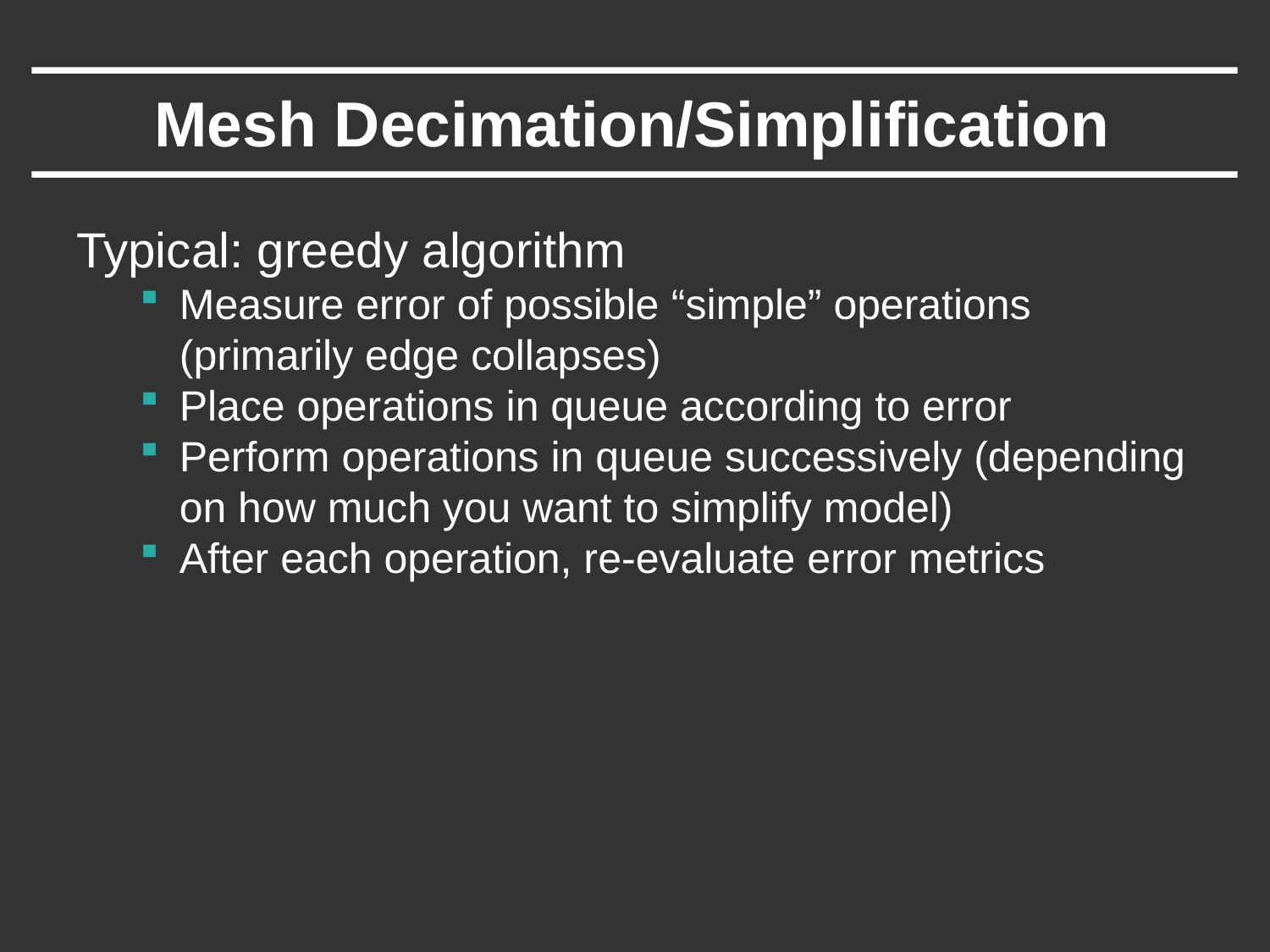

# Mesh Decimation/Simplification
Typical: greedy algorithm
Measure error of possible “simple” operations (primarily edge collapses)
Place operations in queue according to error
Perform operations in queue successively (depending on how much you want to simplify model)
After each operation, re-evaluate error metrics